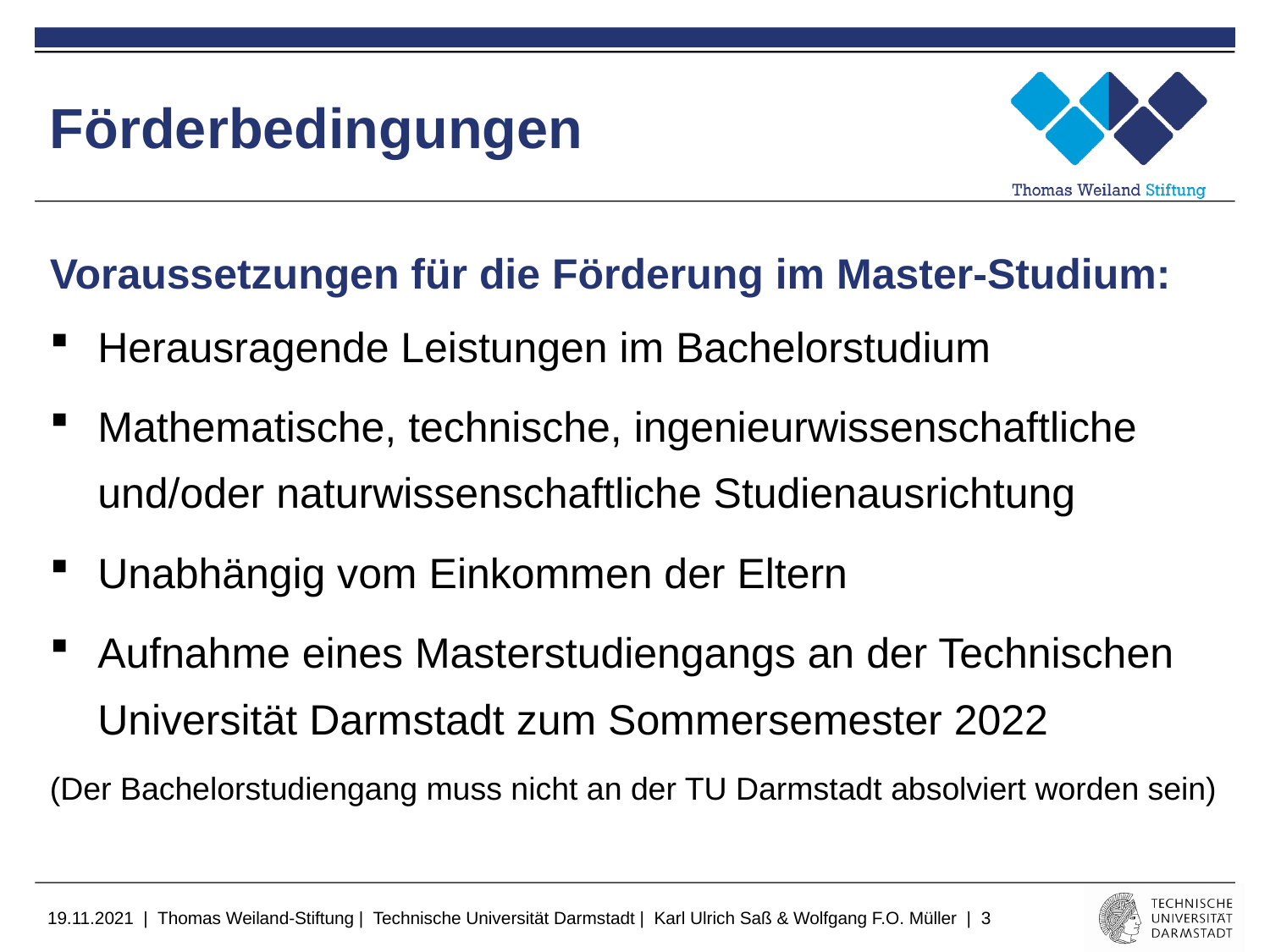

# Förderbedingungen
Voraussetzungen für die Förderung im Master-Studium:
Herausragende Leistungen im Bachelorstudium
Mathematische, technische, ingenieurwissenschaftliche und/oder naturwissenschaftliche Studienausrichtung
Unabhängig vom Einkommen der Eltern
Aufnahme eines Masterstudiengangs an der Technischen Universität Darmstadt zum Sommersemester 2022
(Der Bachelorstudiengang muss nicht an der TU Darmstadt absolviert worden sein)